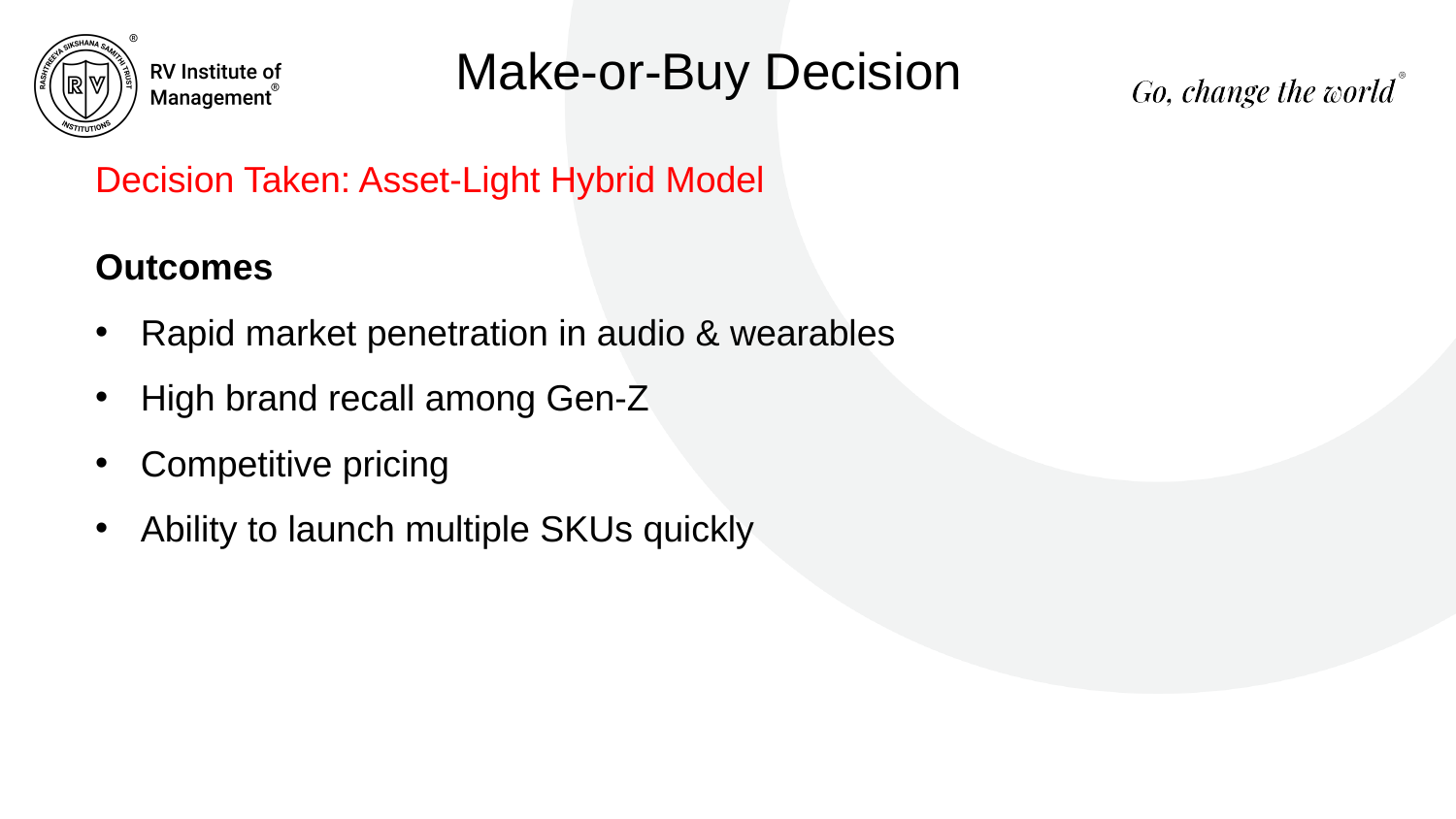

# Make-or-Buy Decision
Decision Taken: Asset-Light Hybrid Model

Outcomes
Rapid market penetration in audio & wearables
High brand recall among Gen-Z
Competitive pricing
Ability to launch multiple SKUs quickly